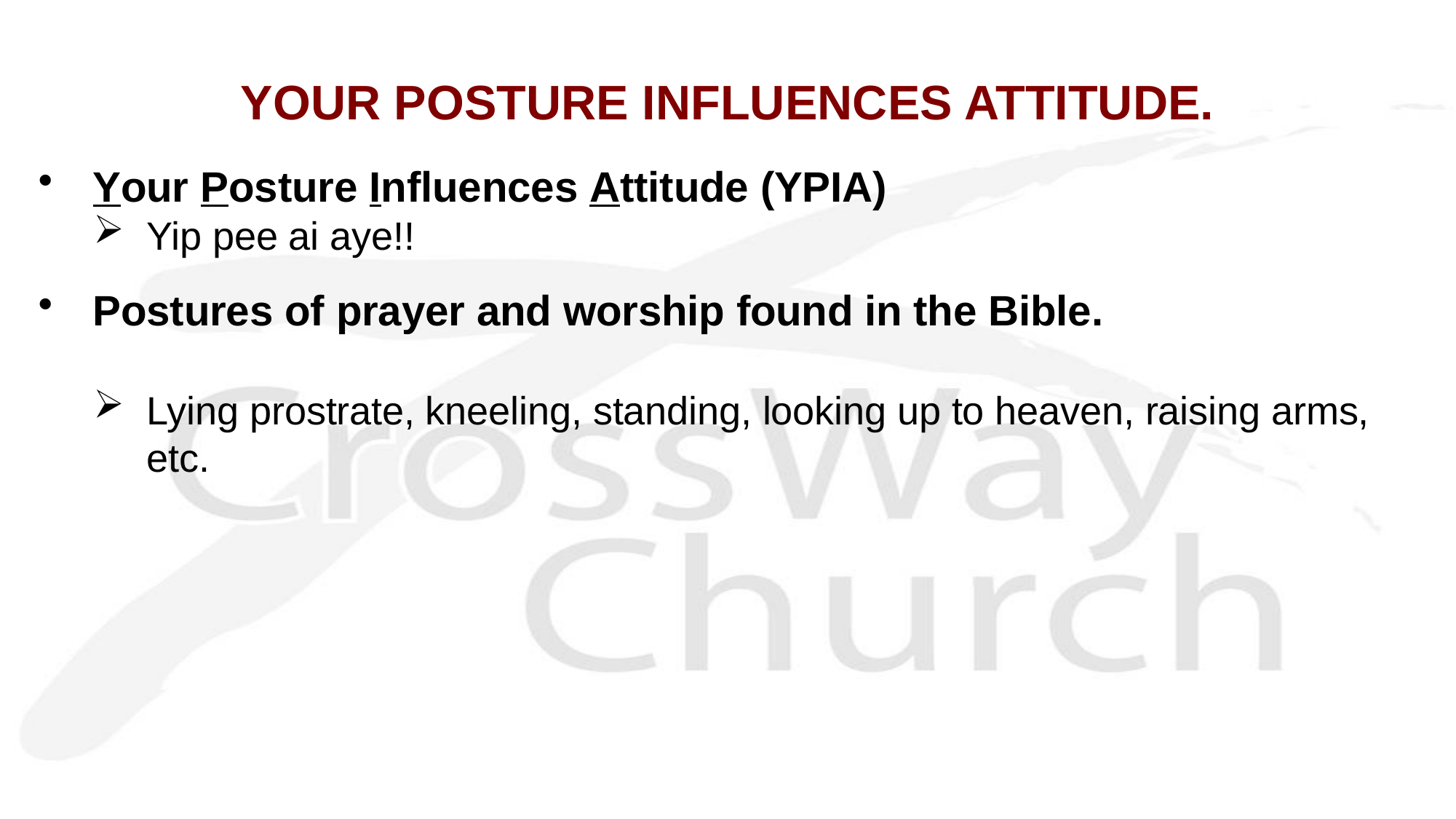

# YOUR POSTURE INFLUENCES ATTITUDE.
Your Posture Influences Attitude (YPIA)
Yip pee ai aye!!

Postures of prayer and worship found in the Bible.
Lying prostrate, kneeling, standing, looking up to heaven, raising arms, etc.